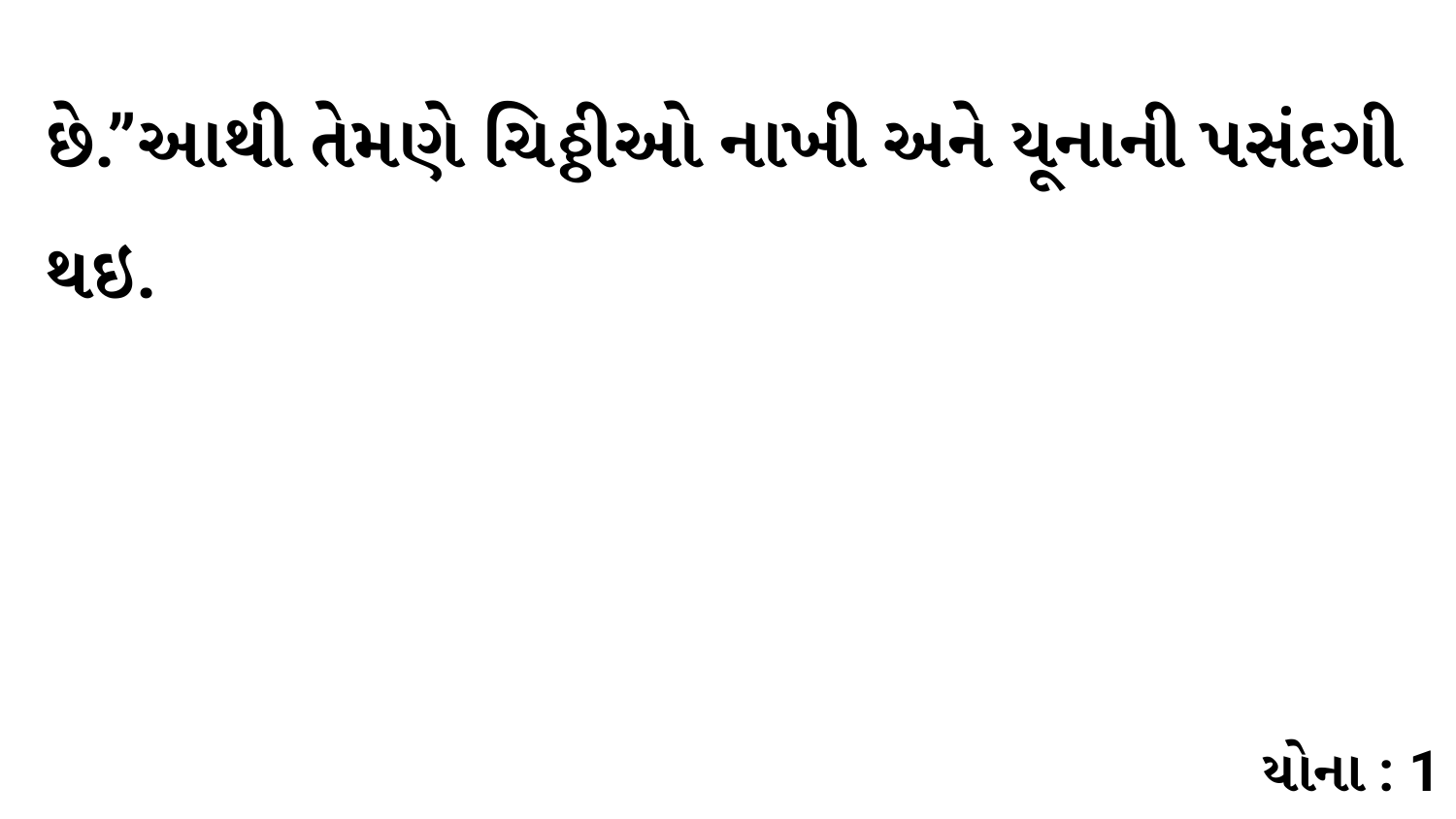

છે.”આથી તેમણે ચિઠ્ઠીઓ નાખી અને યૂનાની પસંદગી થઇ.
યોના : 1